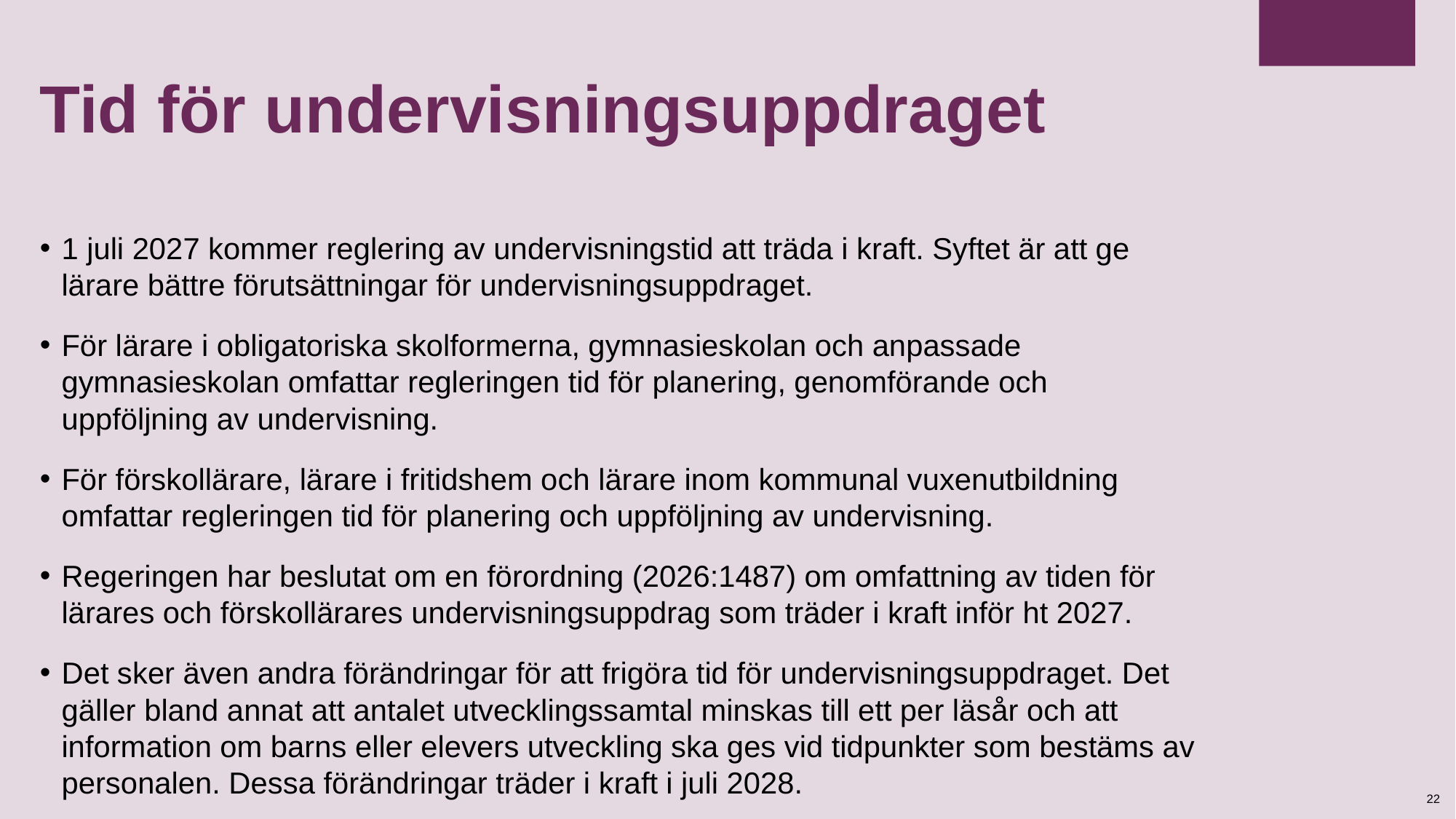

# Tid för undervisningsuppdraget
1 juli 2027 kommer reglering av undervisningstid att träda i kraft. Syftet är att ge lärare bättre förutsättningar för undervisningsuppdraget.
För lärare i obligatoriska skolformerna, gymnasieskolan och anpassade gymnasieskolan omfattar regleringen tid för planering, genomförande och uppföljning av undervisning.
För förskollärare, lärare i fritidshem och lärare inom kommunal vuxenutbildning omfattar regleringen tid för planering och uppföljning av undervisning.
Regeringen har beslutat om en förordning (2026:1487) om omfattning av tiden för lärares och förskollärares undervisningsuppdrag som träder i kraft inför ht 2027.
Det sker även andra förändringar för att frigöra tid för undervisningsuppdraget. Det gäller bland annat att antalet utvecklingssamtal minskas till ett per läsår och att information om barns eller elevers utveckling ska ges vid tidpunkter som bestäms av personalen. Dessa förändringar träder i kraft i juli 2028.
22